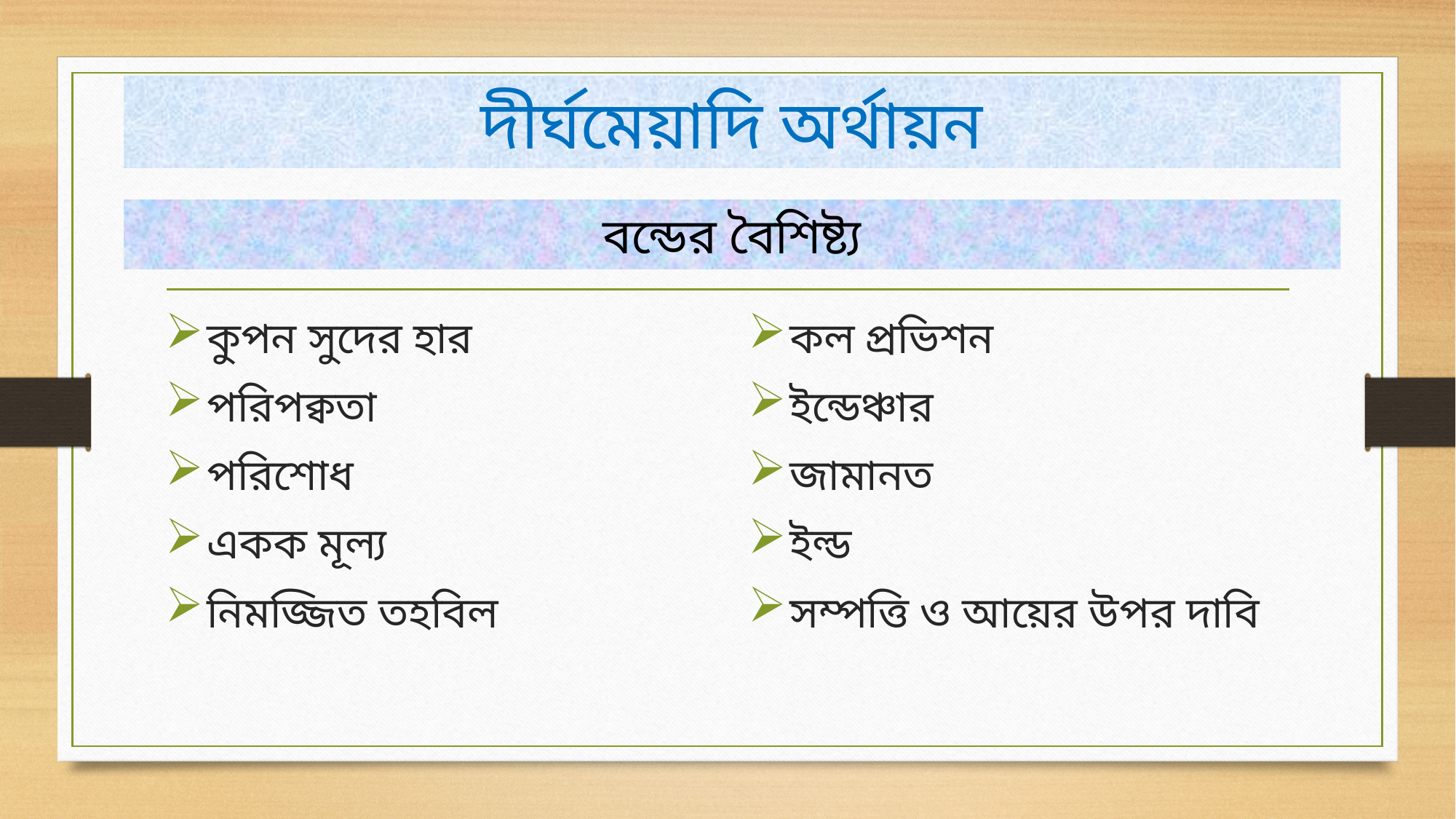

# দীর্ঘমেয়াদি অর্থায়ন
বন্ডের বৈশিষ্ট্য
কুপন সুদের হার
পরিপক্বতা
পরিশোধ
একক মূল্য
নিমজ্জিত তহবিল
কল প্রভিশন
ইন্ডেঞ্চার
জামানত
ইল্ড
সম্পত্তি ও আয়ের উপর দাবি